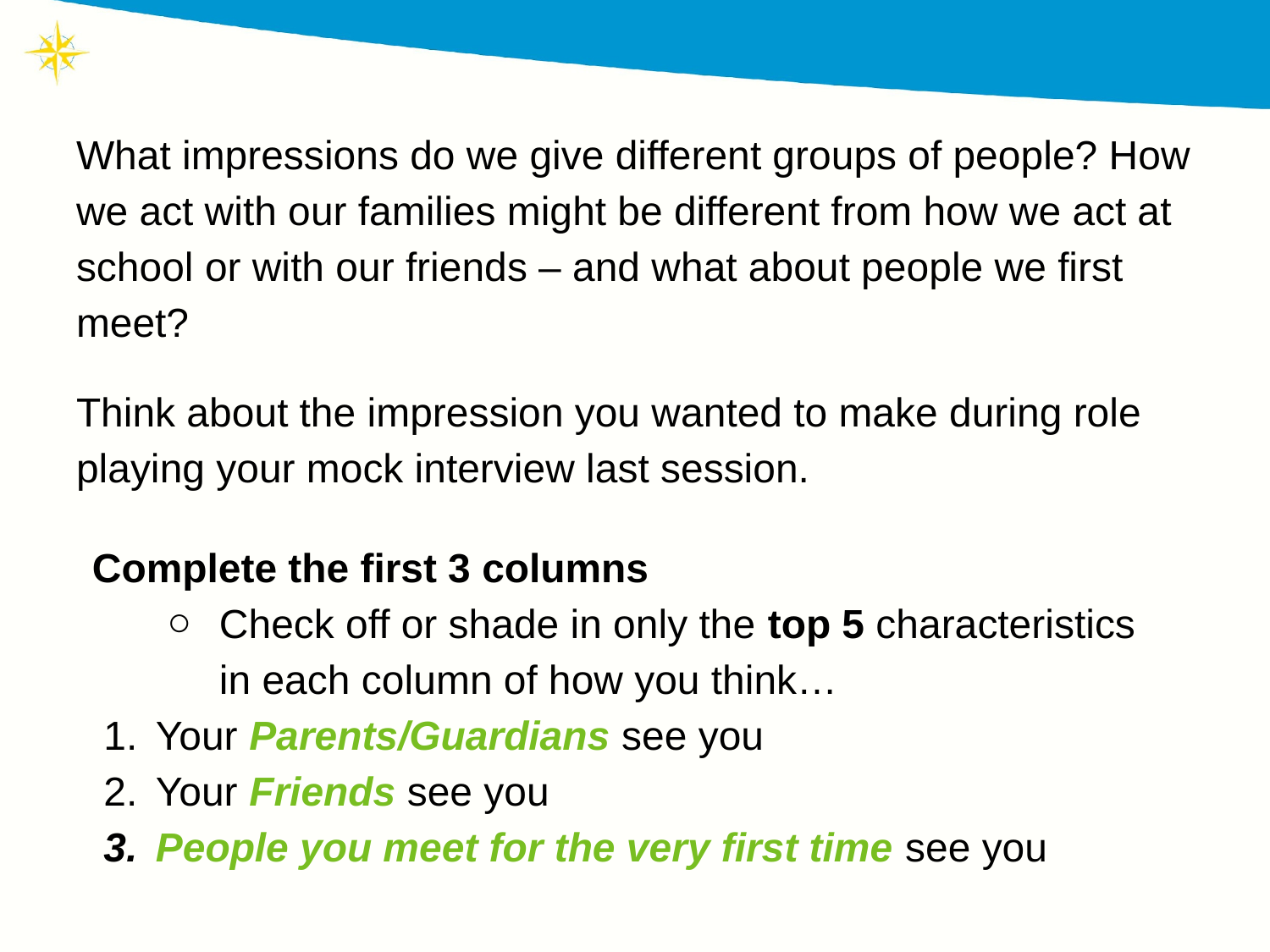

# What impressions do we give different groups of people? How we act with our families might be different from how we act at school or with our friends – and what about people we first meet?

Think about the impression you wanted to make during role playing your mock interview last session.
Complete the first 3 columns
Check off or shade in only the top 5 characteristics in each column of how you think…
Your Parents/Guardians see you
Your Friends see you
People you meet for the very first time see you